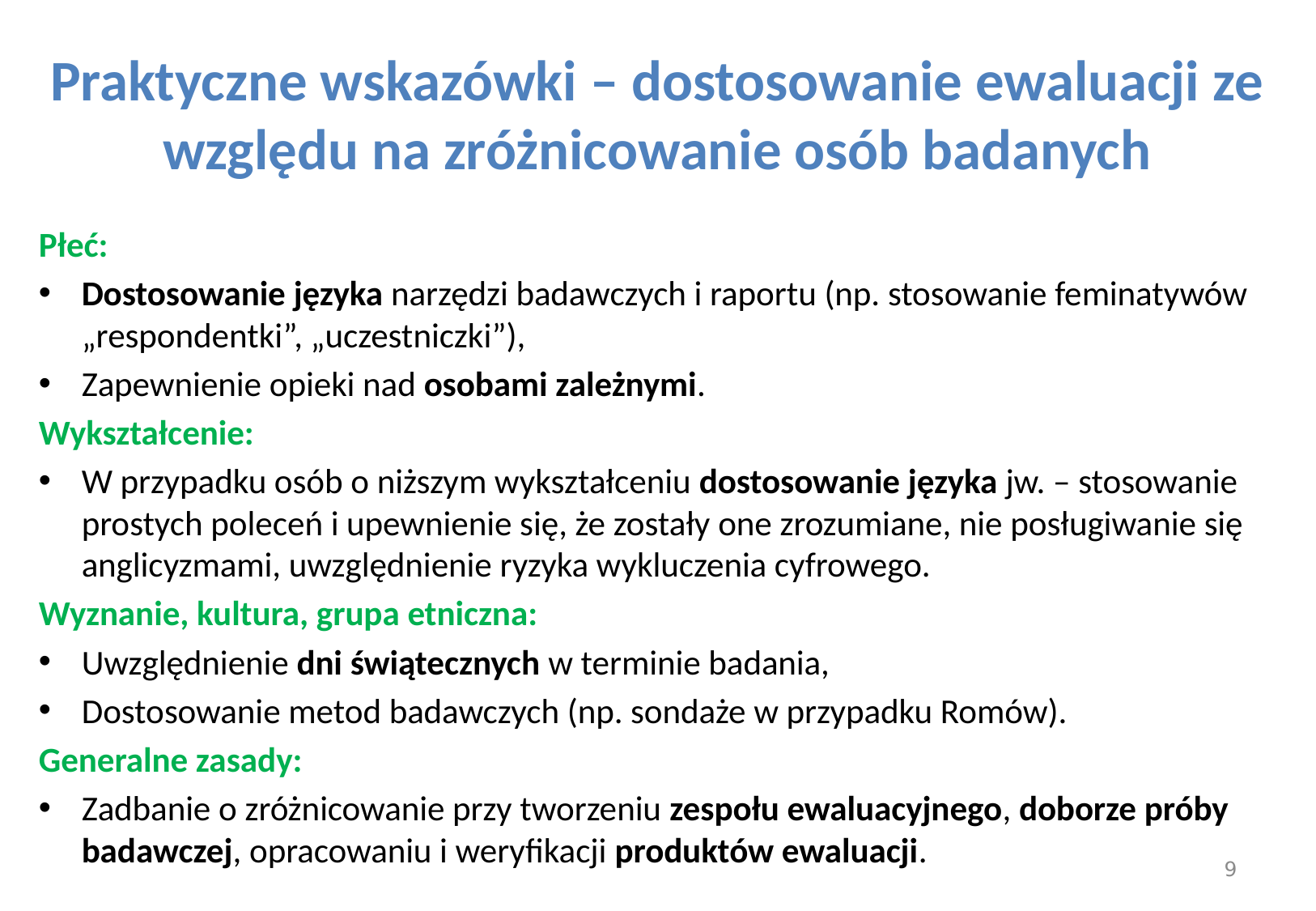

# Praktyczne wskazówki – dostosowanie ewaluacji ze względu na zróżnicowanie osób badanych
Płeć:
Dostosowanie języka narzędzi badawczych i raportu (np. stosowanie feminatywów „respondentki”, „uczestniczki”),
Zapewnienie opieki nad osobami zależnymi.
Wykształcenie:
W przypadku osób o niższym wykształceniu dostosowanie języka jw. – stosowanie prostych poleceń i upewnienie się, że zostały one zrozumiane, nie posługiwanie się anglicyzmami, uwzględnienie ryzyka wykluczenia cyfrowego.
Wyznanie, kultura, grupa etniczna:
Uwzględnienie dni świątecznych w terminie badania,
Dostosowanie metod badawczych (np. sondaże w przypadku Romów).
Generalne zasady:
Zadbanie o zróżnicowanie przy tworzeniu zespołu ewaluacyjnego, doborze próby badawczej, opracowaniu i weryfikacji produktów ewaluacji.

9